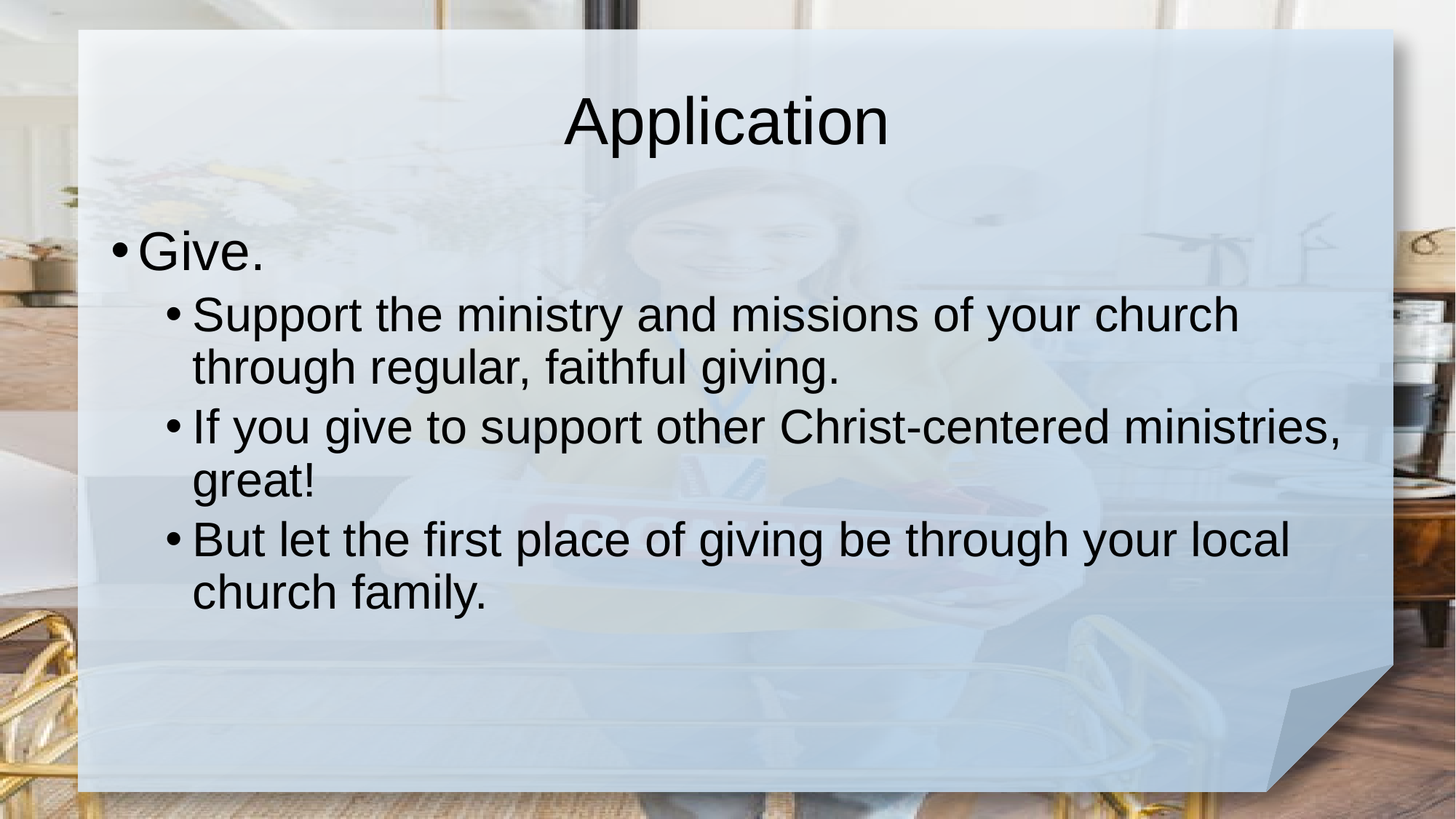

# Application
Give.
Support the ministry and missions of your church through regular, faithful giving.
If you give to support other Christ-centered ministries, great!
But let the first place of giving be through your local church family.